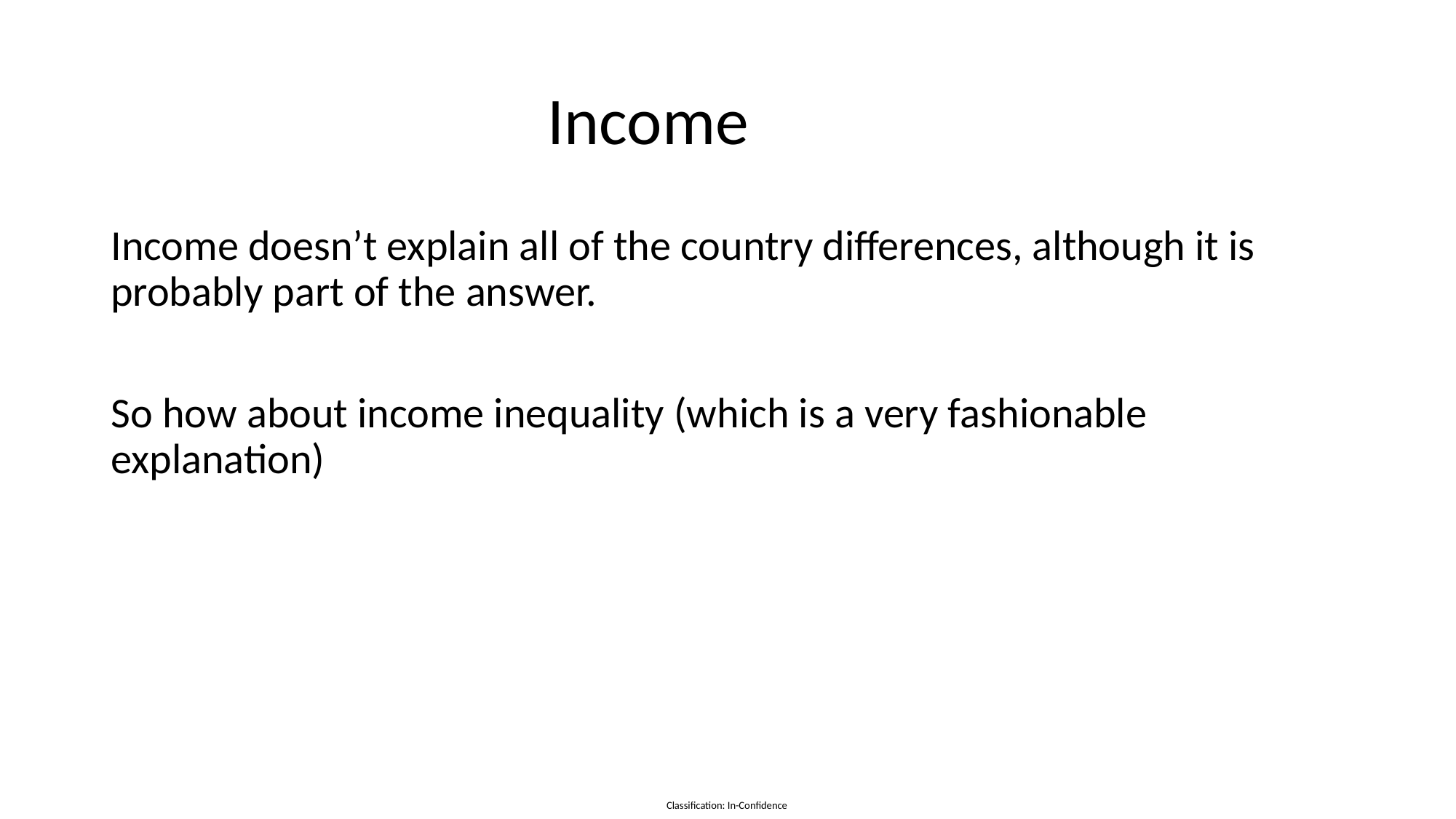

# Income
Income doesn’t explain all of the country differences, although it is probably part of the answer.

So how about income inequality (which is a very fashionable explanation)